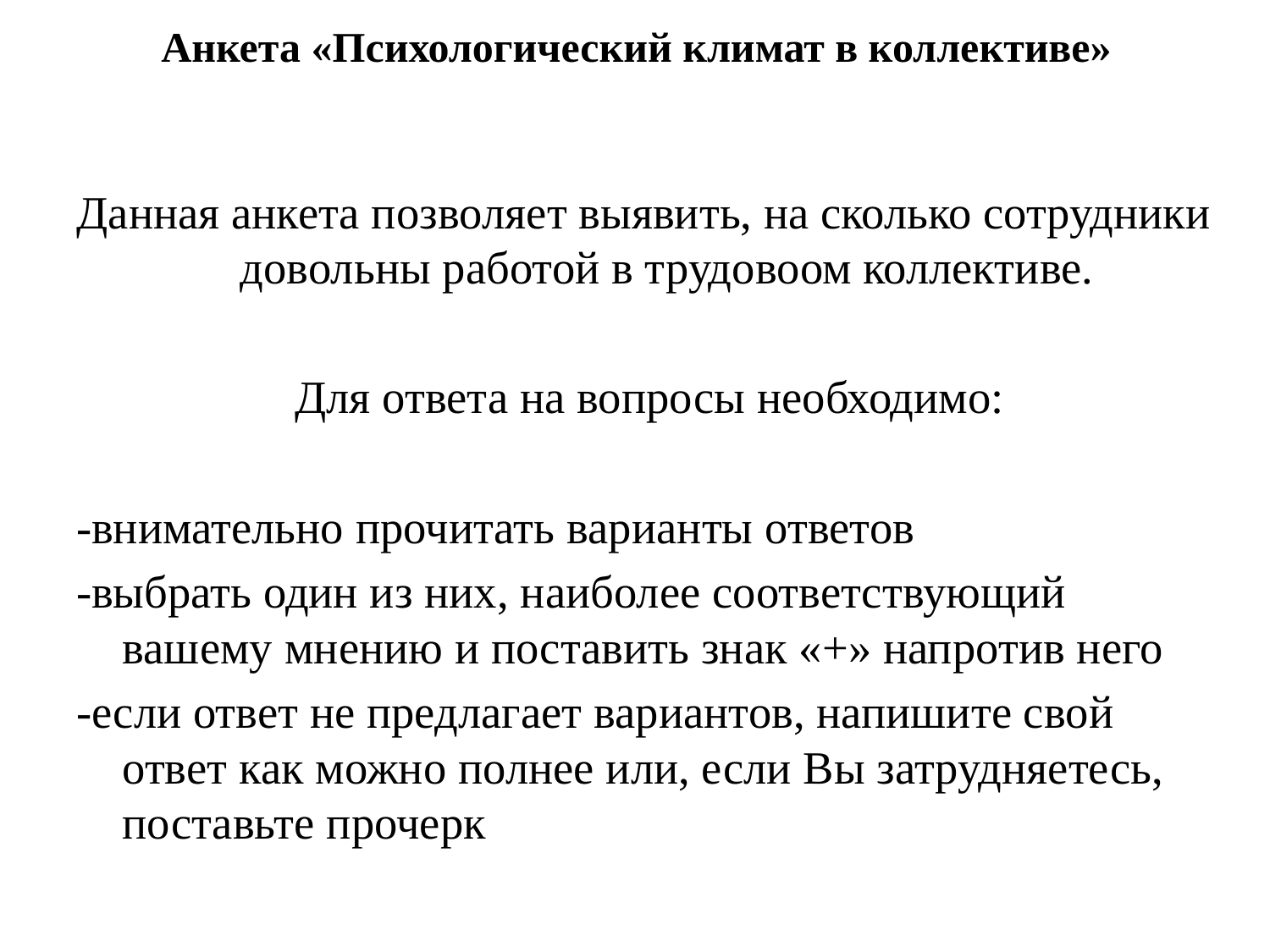

# Анкета «Психологический климат в коллективе»
Данная анкета позволяет выявить, на сколько сотрудники довольны работой в трудовоом коллективе.

 Для ответа на вопросы необходимо:

-внимательно прочитать варианты ответов
-выбрать один из них, наиболее соответствующий вашему мнению и поставить знак «+» напротив него
-если ответ не предлагает вариантов, напишите свой ответ как можно полнее или, если Вы затрудняетесь, поставьте прочерк